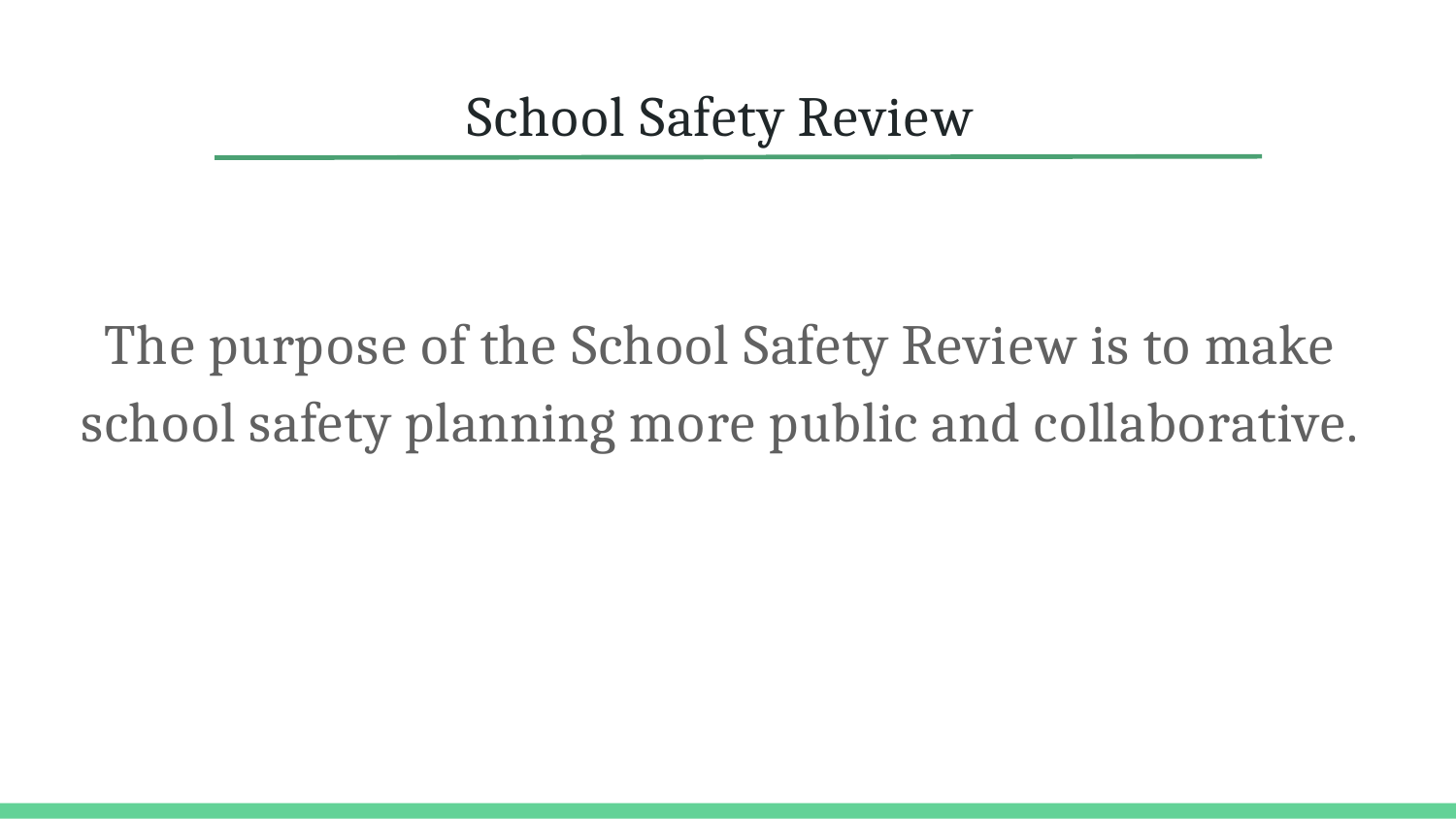

# School Safety Review
The purpose of the School Safety Review is to make school safety planning more public and collaborative.